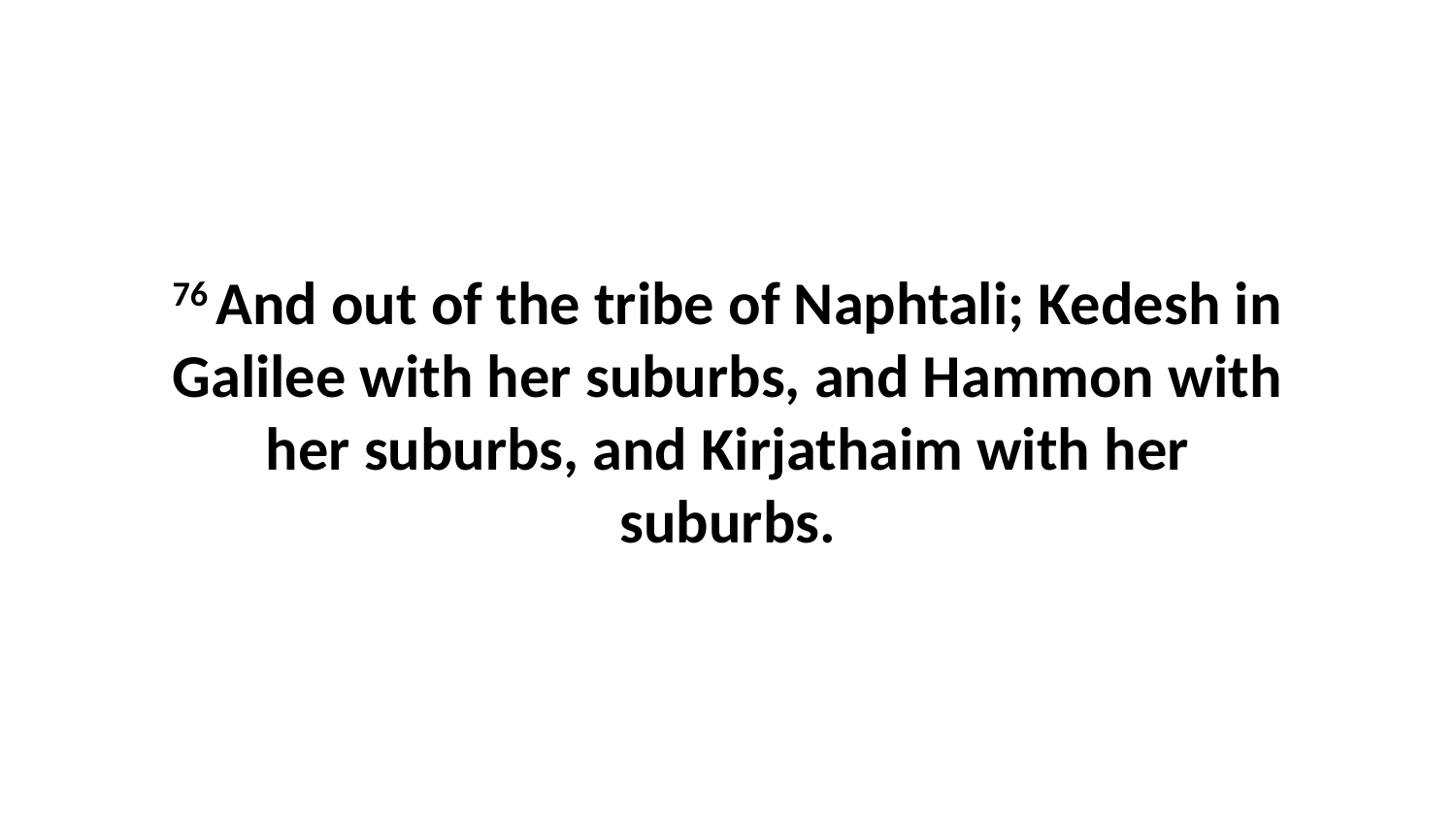

76 And out of the tribe of Naphtali; Kedesh in Galilee with her suburbs, and Hammon with her suburbs, and Kirjathaim with her suburbs.